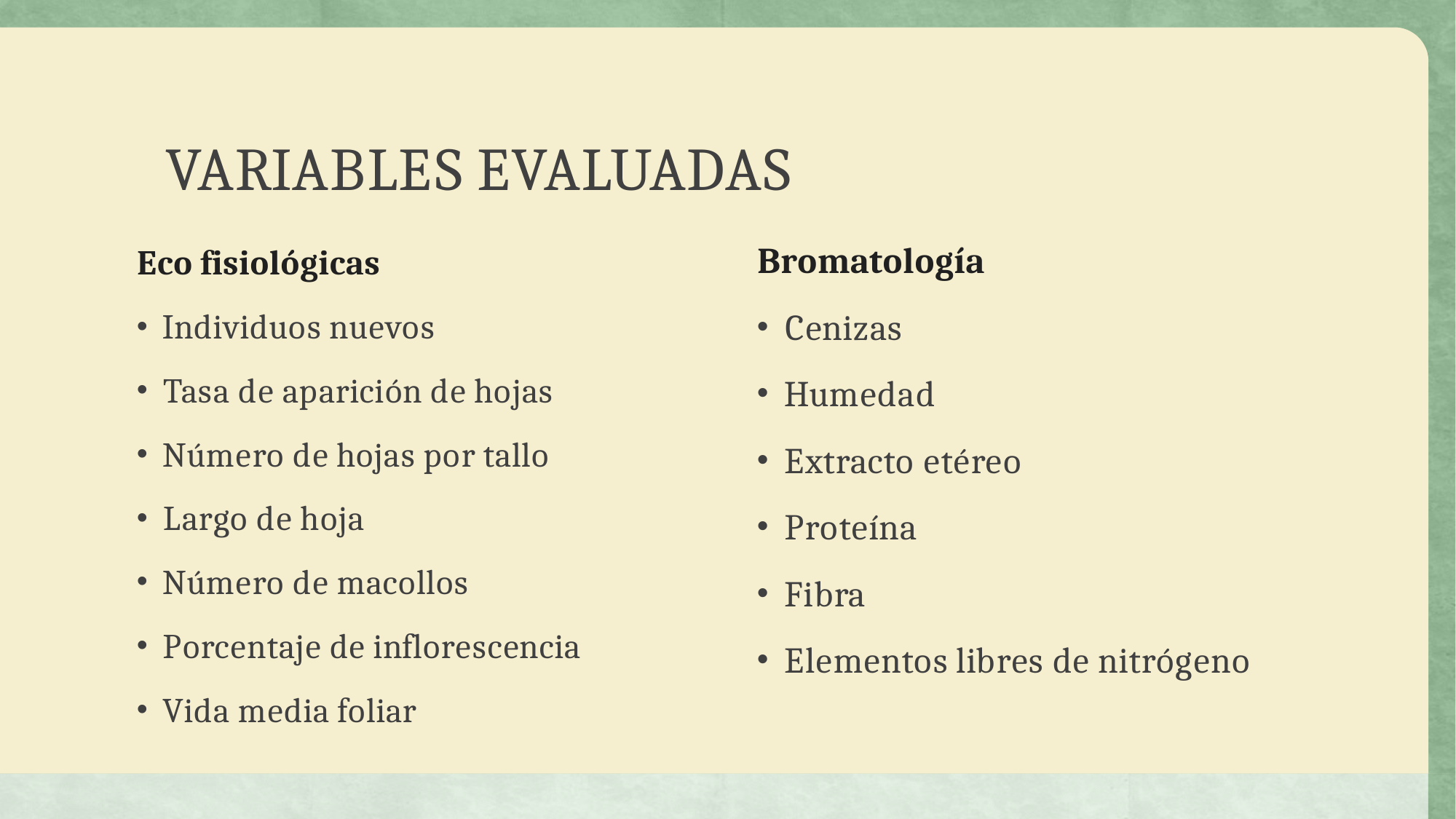

# VARIABLES EVALUADAS
Bromatología
Cenizas
Humedad
Extracto etéreo
Proteína
Fibra
Elementos libres de nitrógeno
Eco fisiológicas
Individuos nuevos
Tasa de aparición de hojas
Número de hojas por tallo
Largo de hoja
Número de macollos
Porcentaje de inflorescencia
Vida media foliar